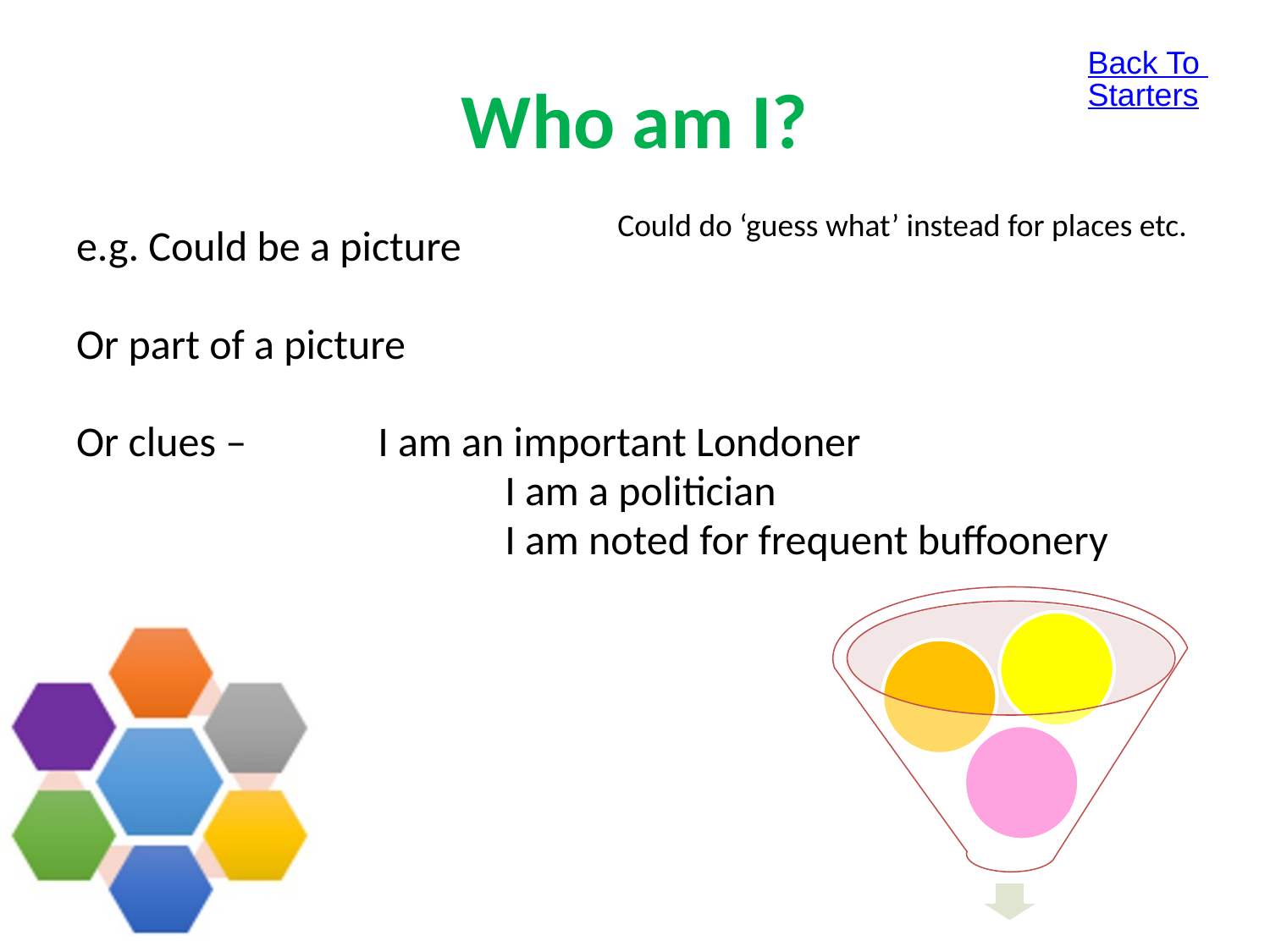

Back To Starters
# Who am I?
Could do ‘guess what’ instead for places etc.
e.g. Could be a picture

Or part of a picture

Or clues –	 	I am an important Londoner
				I am a politician
				I am noted for frequent buffoonery